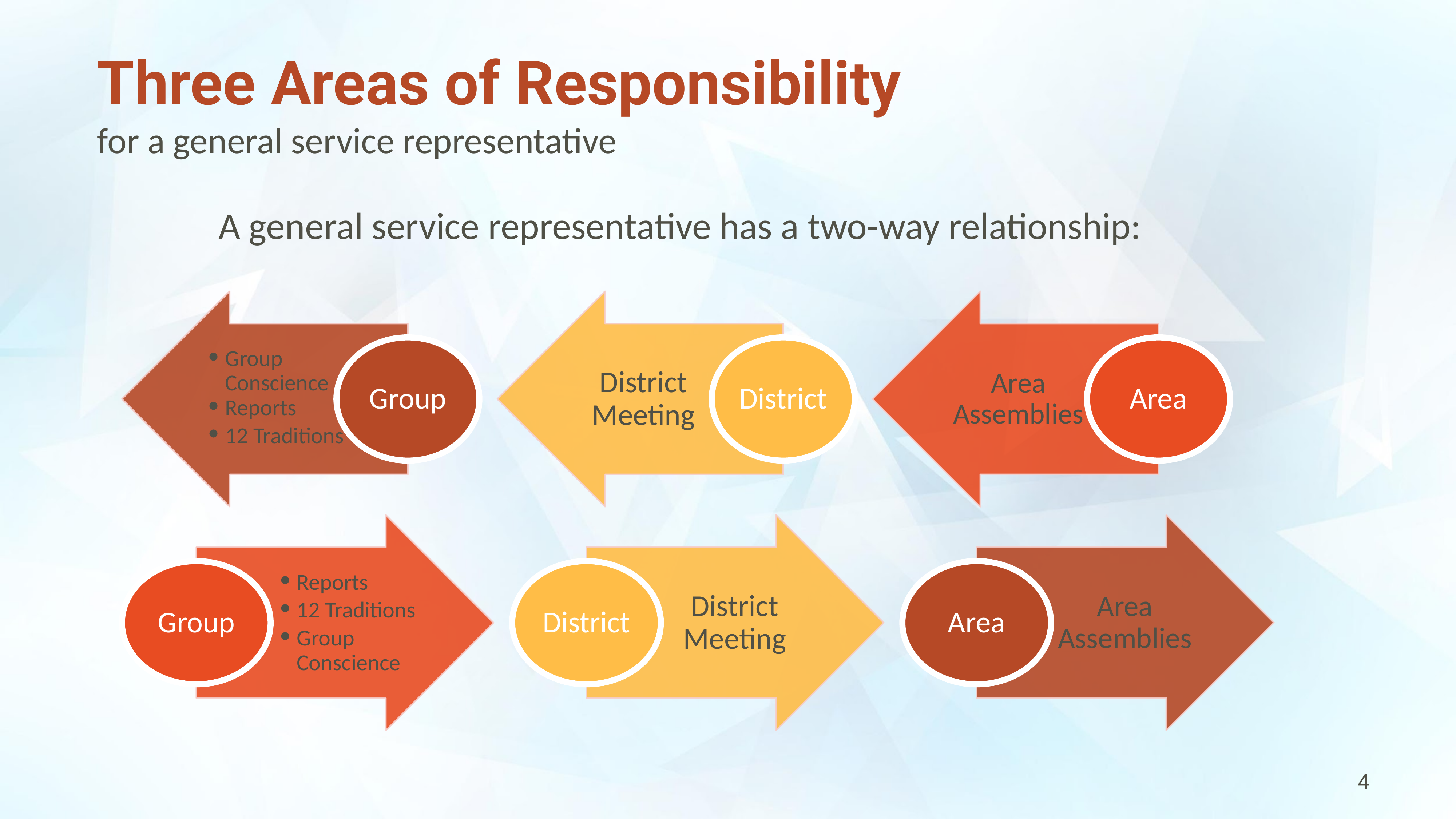

Three Areas of Responsibility
for a general service representative
A general service representative has a two-way relationship:

Area Assemblies
District Meeting

Area
District
Group
Group Conscience
Reports
12 Traditions

Reports
12 Traditions
Group Conscience
District Meeting
Area Assemblies

Group
District
Area
4